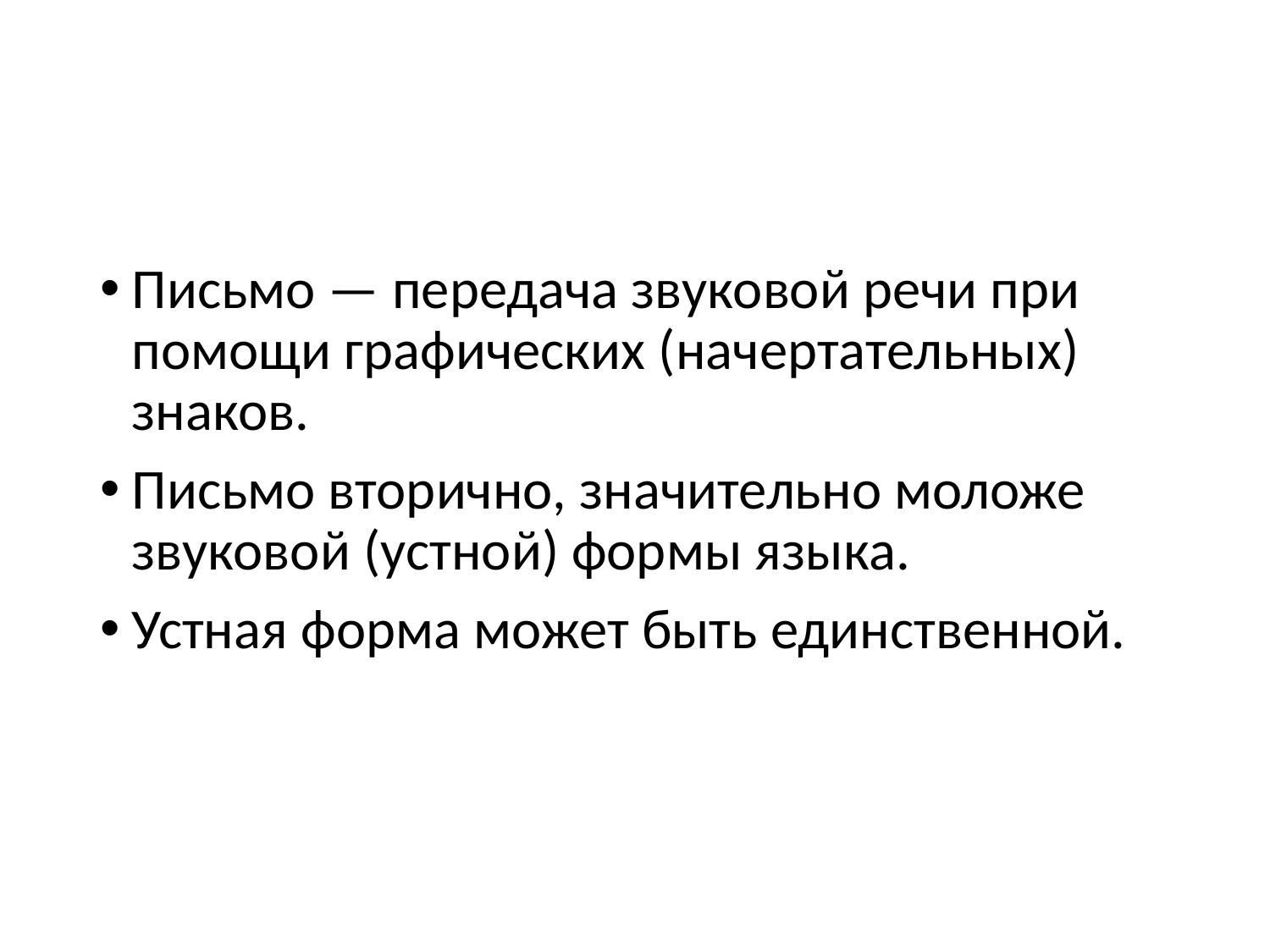

#
Письмо — передача звуковой речи при помощи графических (начертательных) знаков.
Письмо вторично, значительно моложе звуковой (устной) формы языка.
Устная форма может быть единственной.